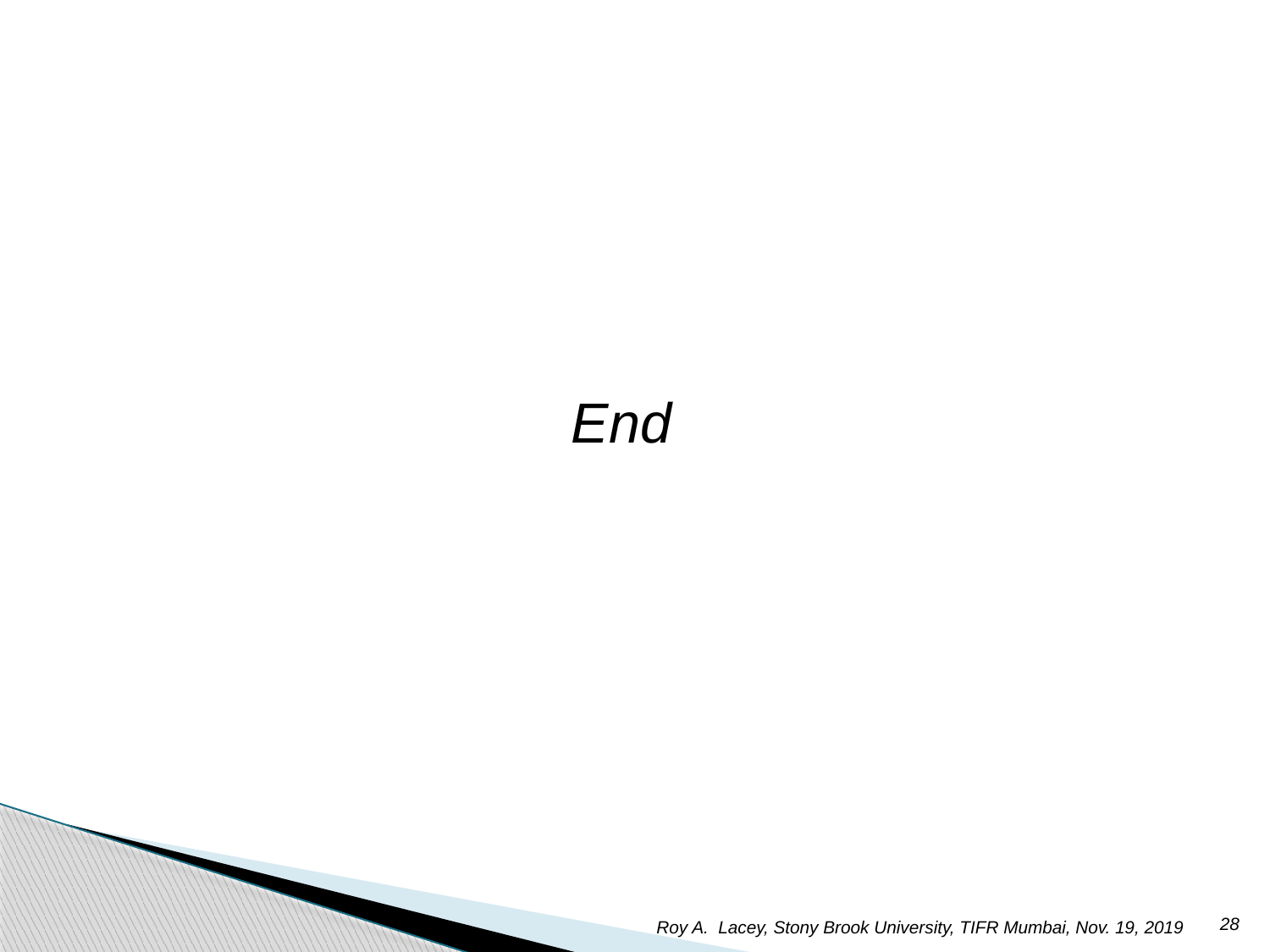

End
28
Roy A.  Lacey, Stony Brook University, TIFR Mumbai, Nov. 19, 2019